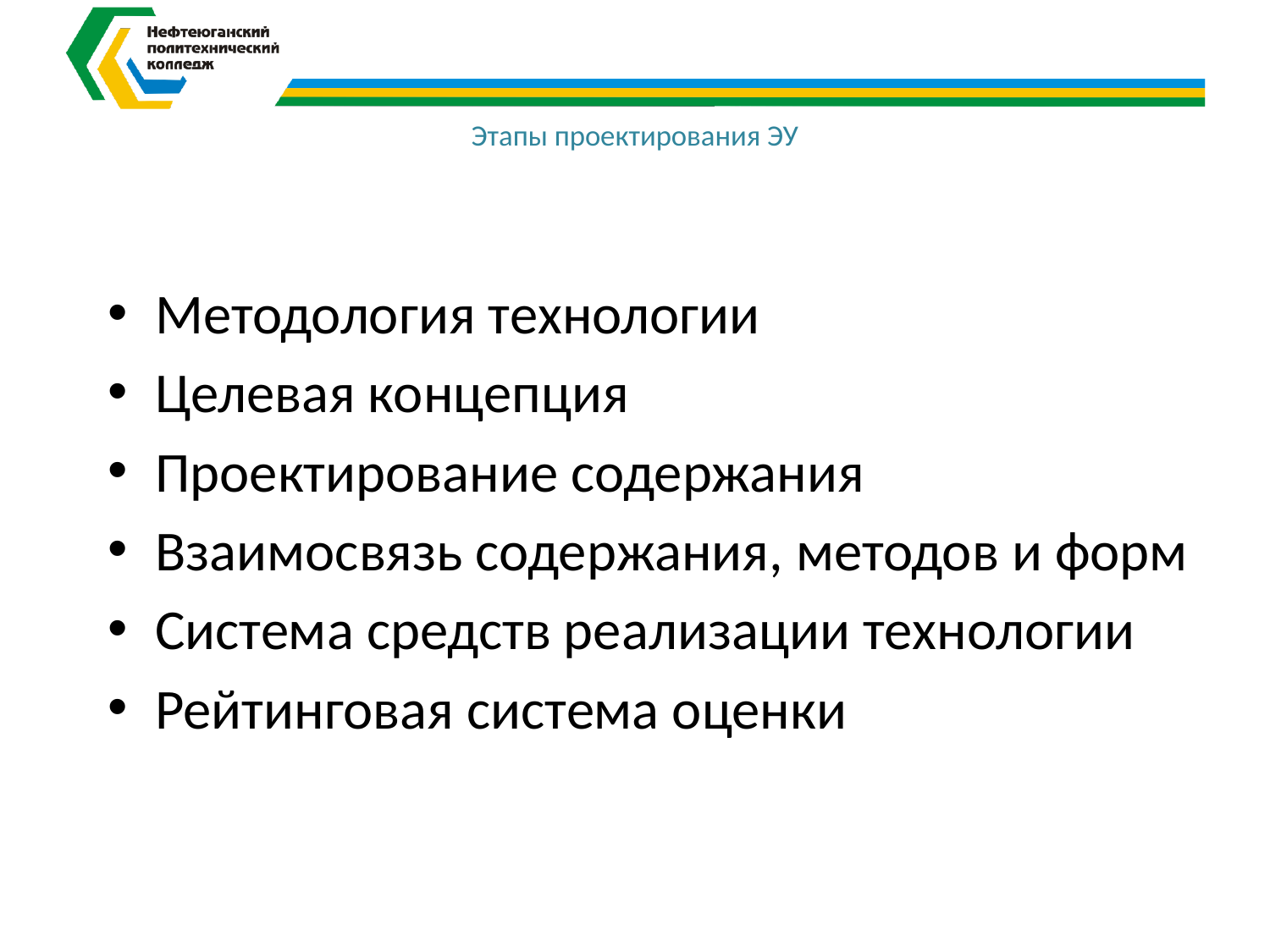

# Этапы проектирования ЭУ
Методология технологии
Целевая концепция
Проектирование содержания
Взаимосвязь содержания, методов и форм
Система средств реализации технологии
Рейтинговая система оценки